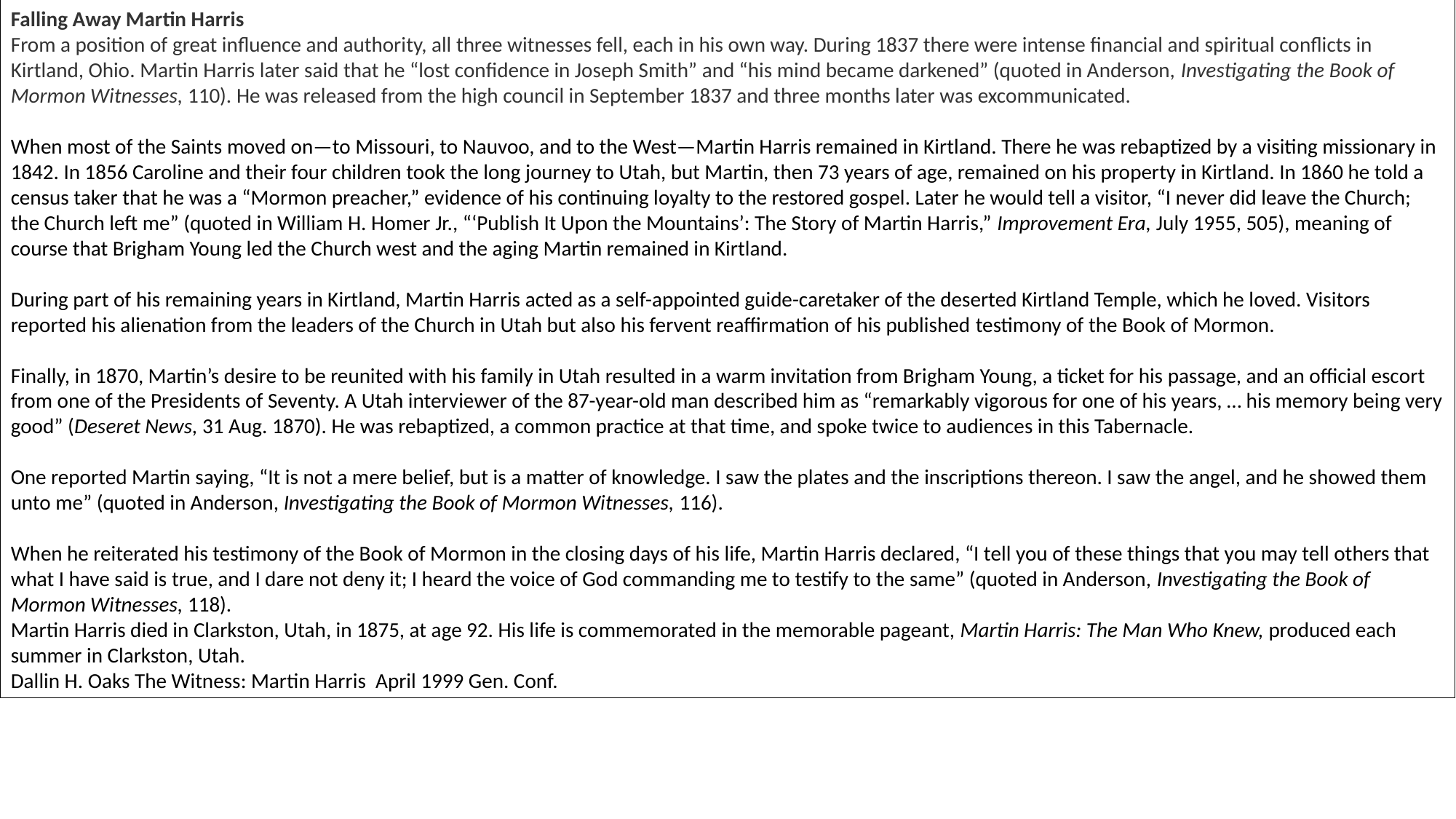

Falling Away Martin Harris
From a position of great influence and authority, all three witnesses fell, each in his own way. During 1837 there were intense financial and spiritual conflicts in Kirtland, Ohio. Martin Harris later said that he “lost confidence in Joseph Smith” and “his mind became darkened” (quoted in Anderson, Investigating the Book of Mormon Witnesses, 110). He was released from the high council in September 1837 and three months later was excommunicated.

When most of the Saints moved on—to Missouri, to Nauvoo, and to the West—Martin Harris remained in Kirtland. There he was rebaptized by a visiting missionary in 1842. In 1856 Caroline and their four children took the long journey to Utah, but Martin, then 73 years of age, remained on his property in Kirtland. In 1860 he told a census taker that he was a “Mormon preacher,” evidence of his continuing loyalty to the restored gospel. Later he would tell a visitor, “I never did leave the Church; the Church left me” (quoted in William H. Homer Jr., “‘Publish It Upon the Mountains’: The Story of Martin Harris,” Improvement Era, July 1955, 505), meaning of course that Brigham Young led the Church west and the aging Martin remained in Kirtland.

During part of his remaining years in Kirtland, Martin Harris acted as a self-appointed guide-caretaker of the deserted Kirtland Temple, which he loved. Visitors reported his alienation from the leaders of the Church in Utah but also his fervent reaffirmation of his published testimony of the Book of Mormon.

Finally, in 1870, Martin’s desire to be reunited with his family in Utah resulted in a warm invitation from Brigham Young, a ticket for his passage, and an official escort from one of the Presidents of Seventy. A Utah interviewer of the 87-year-old man described him as “remarkably vigorous for one of his years, … his memory being very good” (Deseret News, 31 Aug. 1870). He was rebaptized, a common practice at that time, and spoke twice to audiences in this Tabernacle.

One reported Martin saying, “It is not a mere belief, but is a matter of knowledge. I saw the plates and the inscriptions thereon. I saw the angel, and he showed them unto me” (quoted in Anderson, Investigating the Book of Mormon Witnesses, 116).

When he reiterated his testimony of the Book of Mormon in the closing days of his life, Martin Harris declared, “I tell you of these things that you may tell others that what I have said is true, and I dare not deny it; I heard the voice of God commanding me to testify to the same” (quoted in Anderson, Investigating the Book of Mormon Witnesses, 118).
Martin Harris died in Clarkston, Utah, in 1875, at age 92. His life is commemorated in the memorable pageant, Martin Harris: The Man Who Knew, produced each summer in Clarkston, Utah.
Dallin H. Oaks The Witness: Martin Harris  April 1999 Gen. Conf.